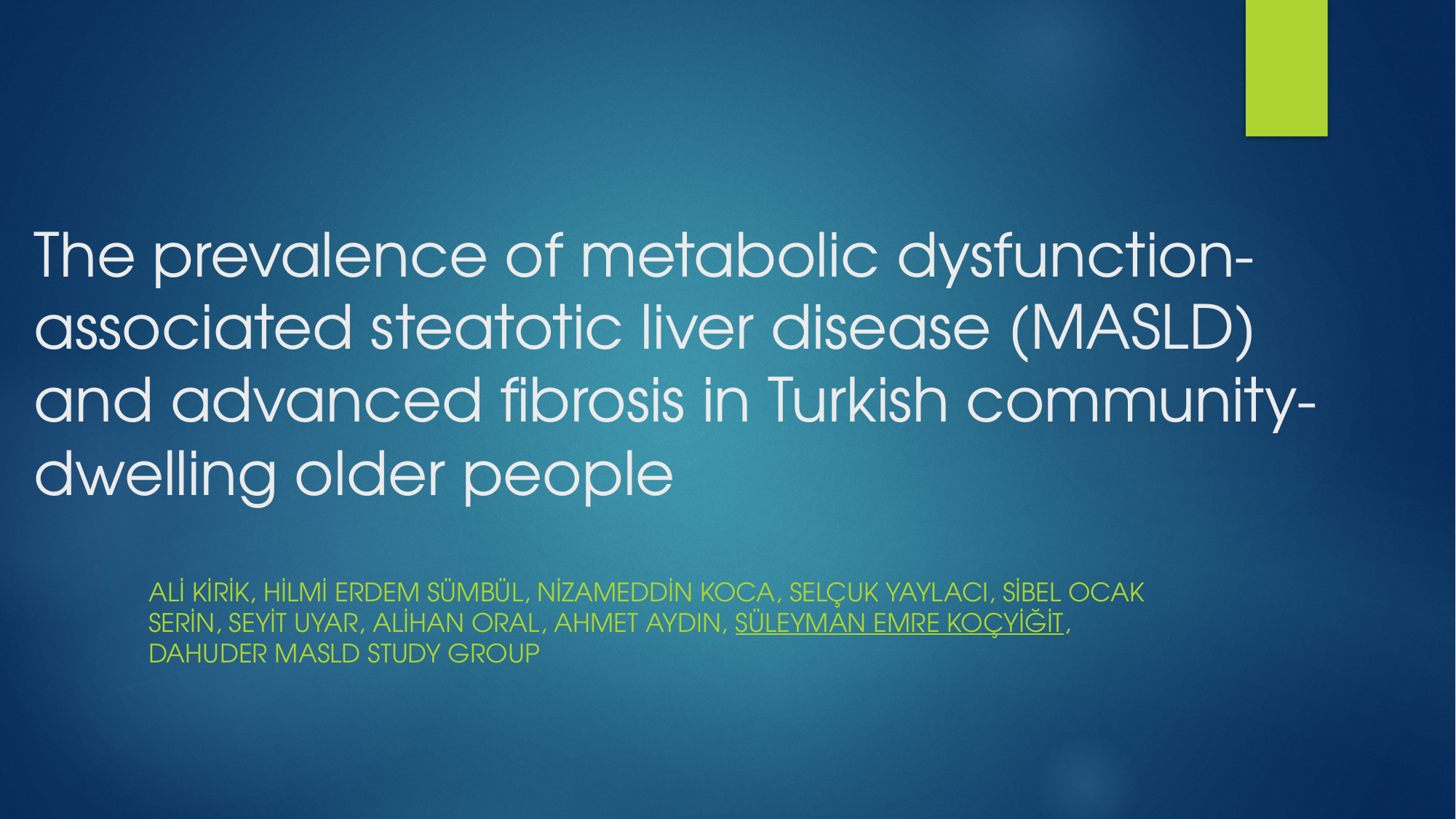

# The prevalence of metabolic dysfunction-associated steatotic liver disease (MASLD) and advanced fibrosis in Turkish community-dwelling older people
Ali Kirik, Hilmi Erdem Sümbül, Nizameddin Koca, Selçuk Yaylacı, Sibel Ocak Serin, Seyit Uyar, Alihan Oral, Ahmet Aydın, Süleyman Emre Koçyiğit, Dahuder Masld Study Group